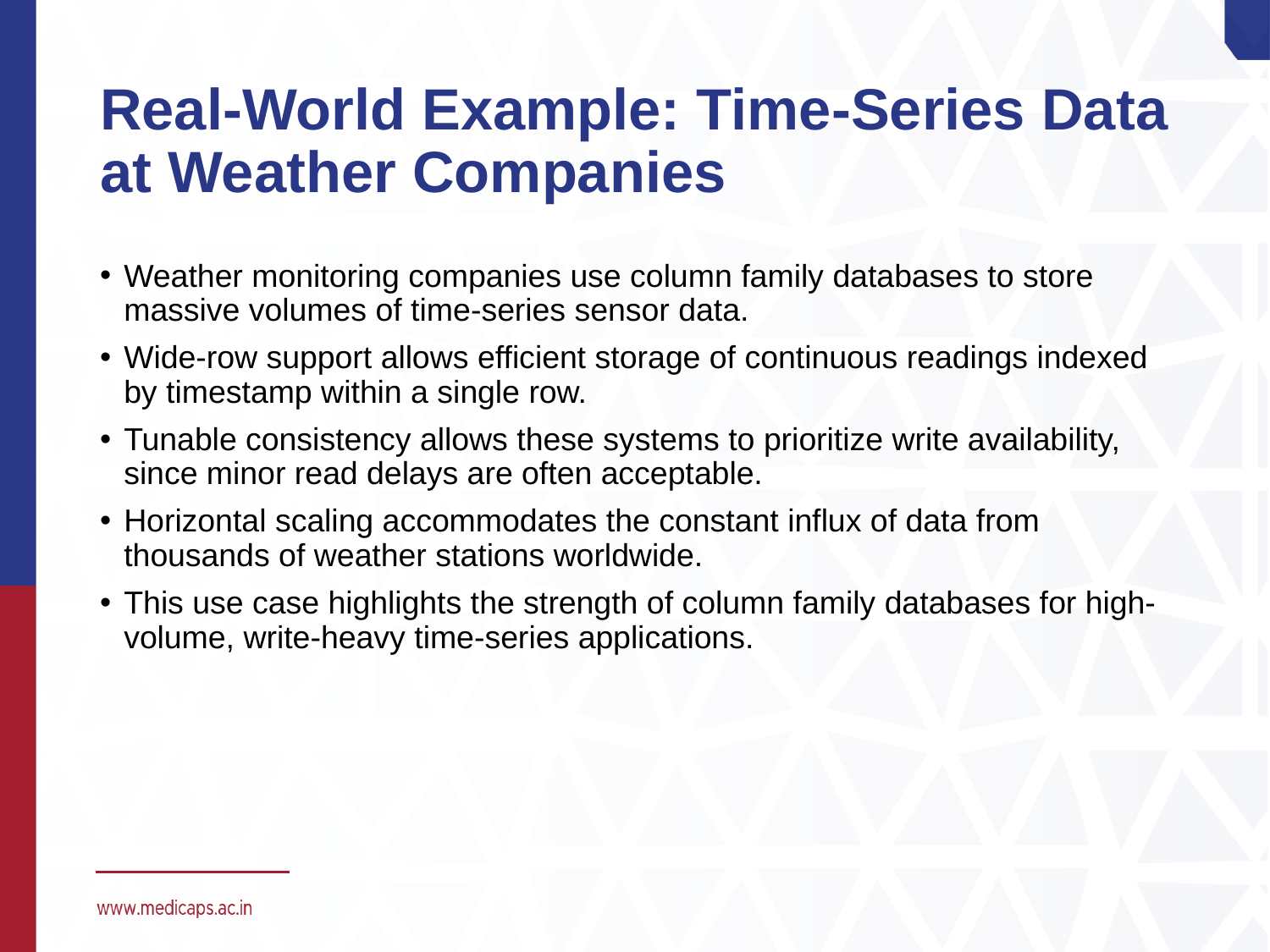

# Real-World Example: Time-Series Data at Weather Companies
Weather monitoring companies use column family databases to store massive volumes of time-series sensor data.
Wide-row support allows efficient storage of continuous readings indexed by timestamp within a single row.
Tunable consistency allows these systems to prioritize write availability, since minor read delays are often acceptable.
Horizontal scaling accommodates the constant influx of data from thousands of weather stations worldwide.
This use case highlights the strength of column family databases for high-volume, write-heavy time-series applications.